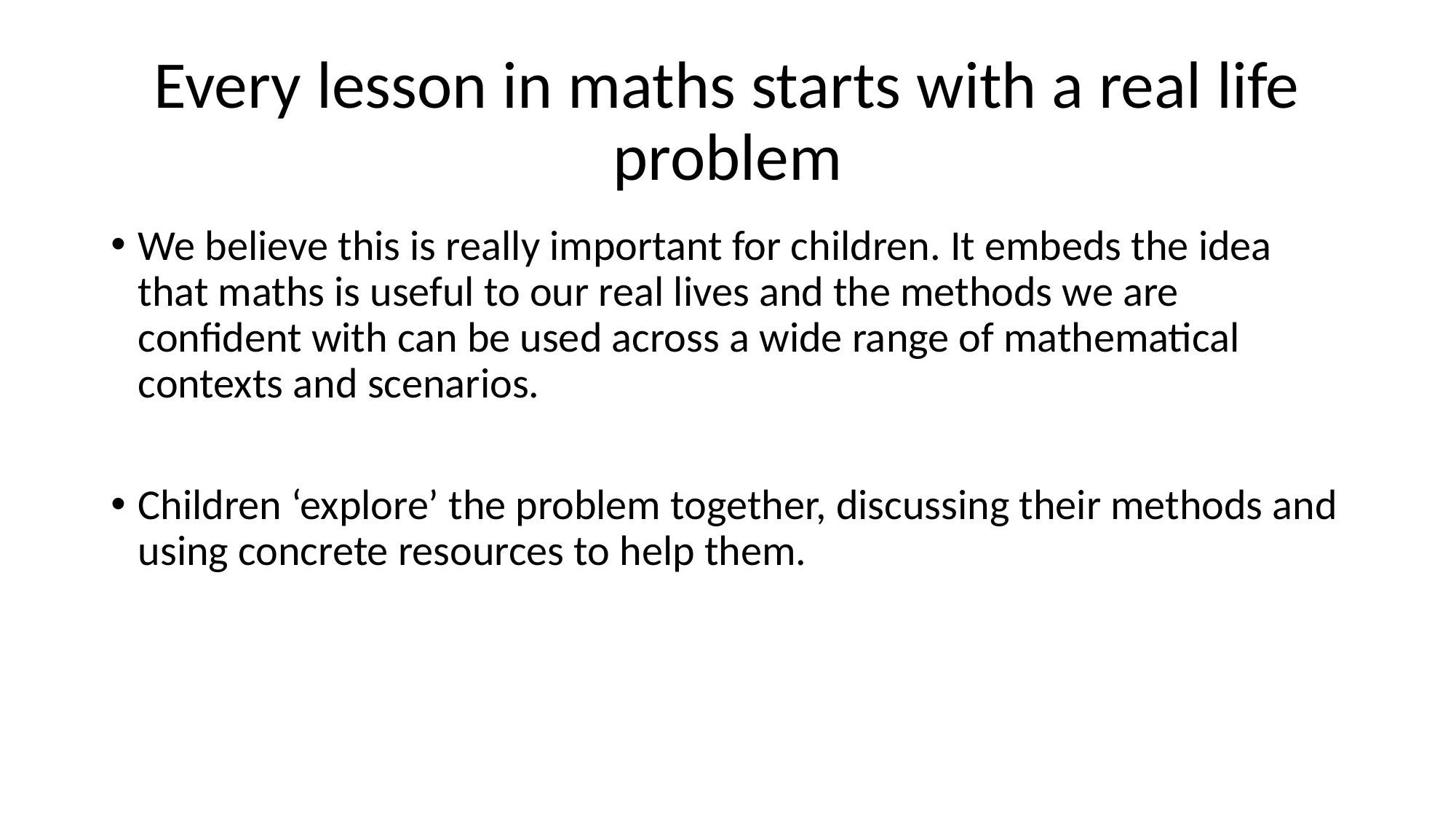

# Every lesson in maths starts with a real life problem
We believe this is really important for children. It embeds the idea that maths is useful to our real lives and the methods we are confident with can be used across a wide range of mathematical contexts and scenarios.

Children ‘explore’ the problem together, discussing their methods and using concrete resources to help them.